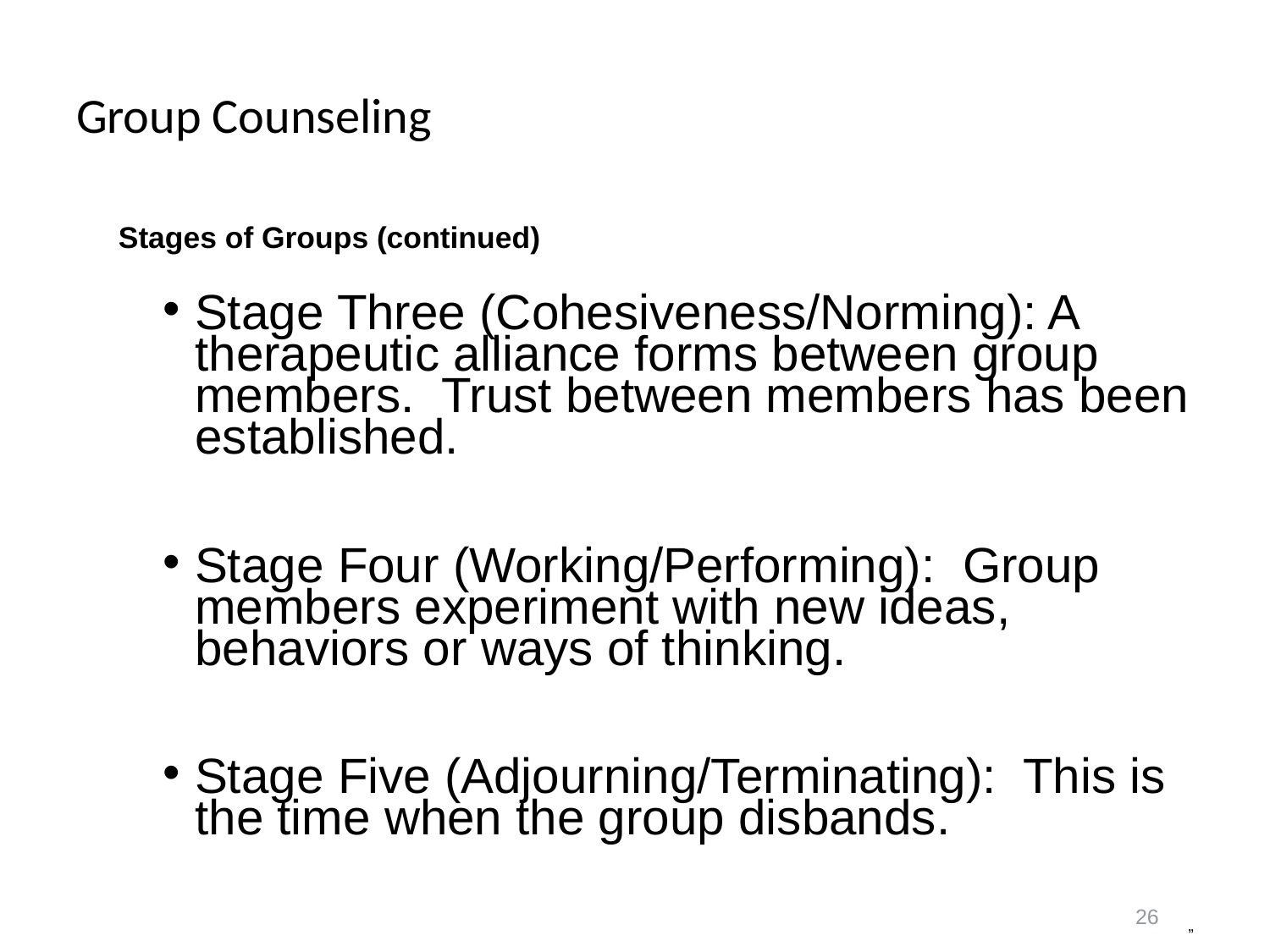

# Group Counseling
Stages of Groups (continued)

Stage Three (Cohesiveness/Norming): A therapeutic alliance forms between group members.  Trust between members has been established.

Stage Four (Working/Performing):  Group members experiment with new ideas, behaviors or ways of thinking.

Stage Five (Adjourning/Terminating):  This is the time when the group disbands.

”

26